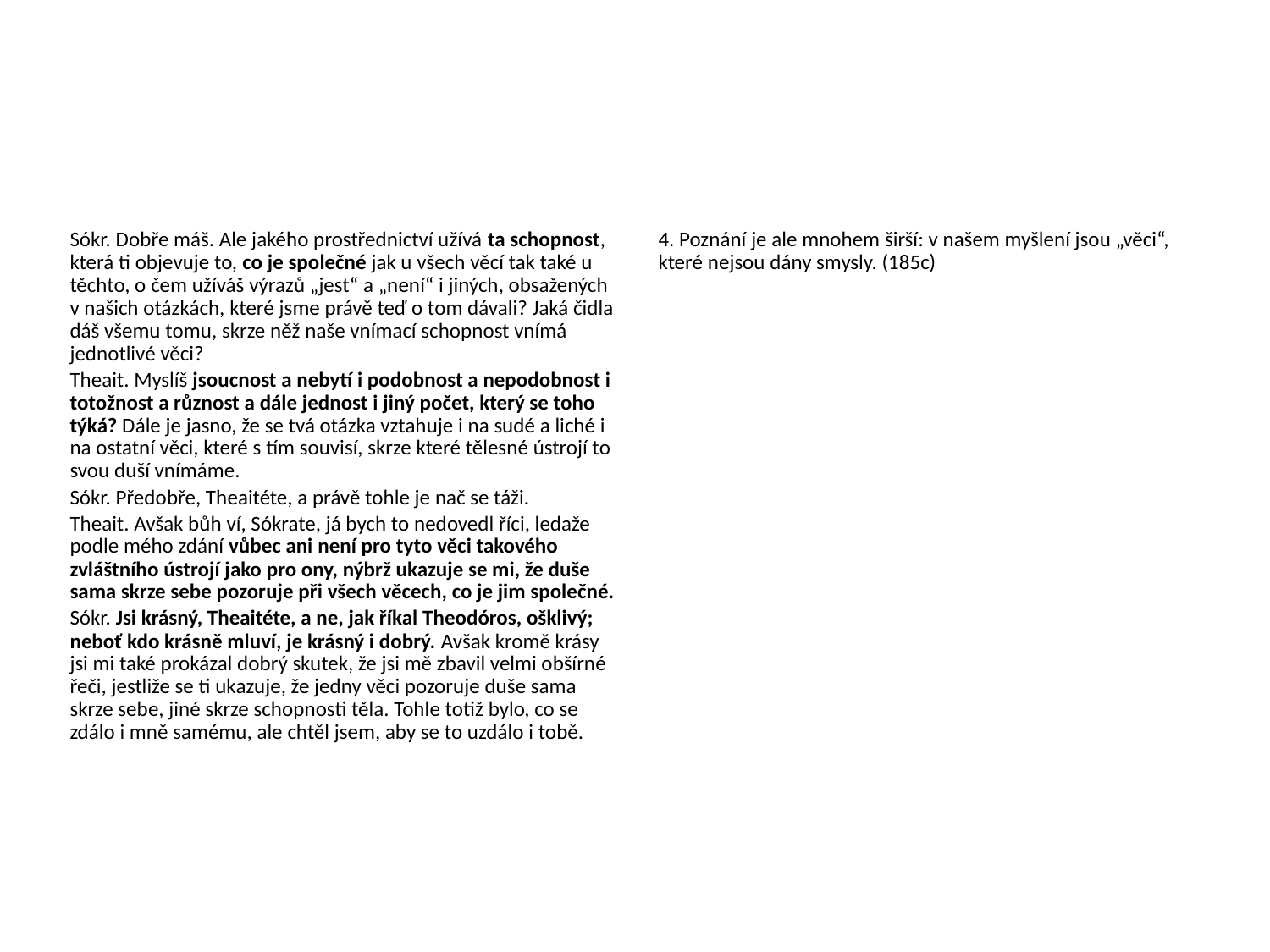

#
Sókr. Dobře máš. Ale jakého prostřednictví užívá ta schopnost, která ti objevuje to, co je společné jak u všech věcí tak také u těchto, o čem užíváš výrazů „jest“ a „není“ i jiných, obsažených v našich otázkách, které jsme právě teď o tom dávali? Jaká čidla dáš všemu tomu, skrze něž naše vnímací schopnost vnímá jednotlivé věci?
Theait. Myslíš jsoucnost a nebytí i podobnost a nepodobnost i totožnost a různost a dále jednost i jiný počet, který se toho týká? Dále je jasno, že se tvá otázka vztahuje i na sudé a liché i na ostatní věci, které s tím souvisí, skrze které tělesné ústrojí to svou duší vnímáme.
Sókr. Předobře, Theaitéte, a právě tohle je nač se táži.
Theait. Avšak bůh ví, Sókrate, já bych to nedovedl říci, ledaže podle mého zdání vůbec ani není pro tyto věci takového zvláštního ústrojí jako pro ony, nýbrž ukazuje se mi, že duše sama skrze sebe pozoruje při všech věcech, co je jim společné.
Sókr. Jsi krásný, Theaitéte, a ne, jak říkal Theodóros, ošklivý; neboť kdo krásně mluví, je krásný i dobrý. Avšak kromě krásy jsi mi také prokázal dobrý skutek, že jsi mě zbavil velmi obšírné řeči, jestliže se ti ukazuje, že jedny věci pozoruje duše sama skrze sebe, jiné skrze schopnosti těla. Tohle totiž bylo, co se zdálo i mně samému, ale chtěl jsem, aby se to uzdálo i tobě.
4. Poznání je ale mnohem širší: v našem myšlení jsou „věci“, které nejsou dány smysly. (185c)